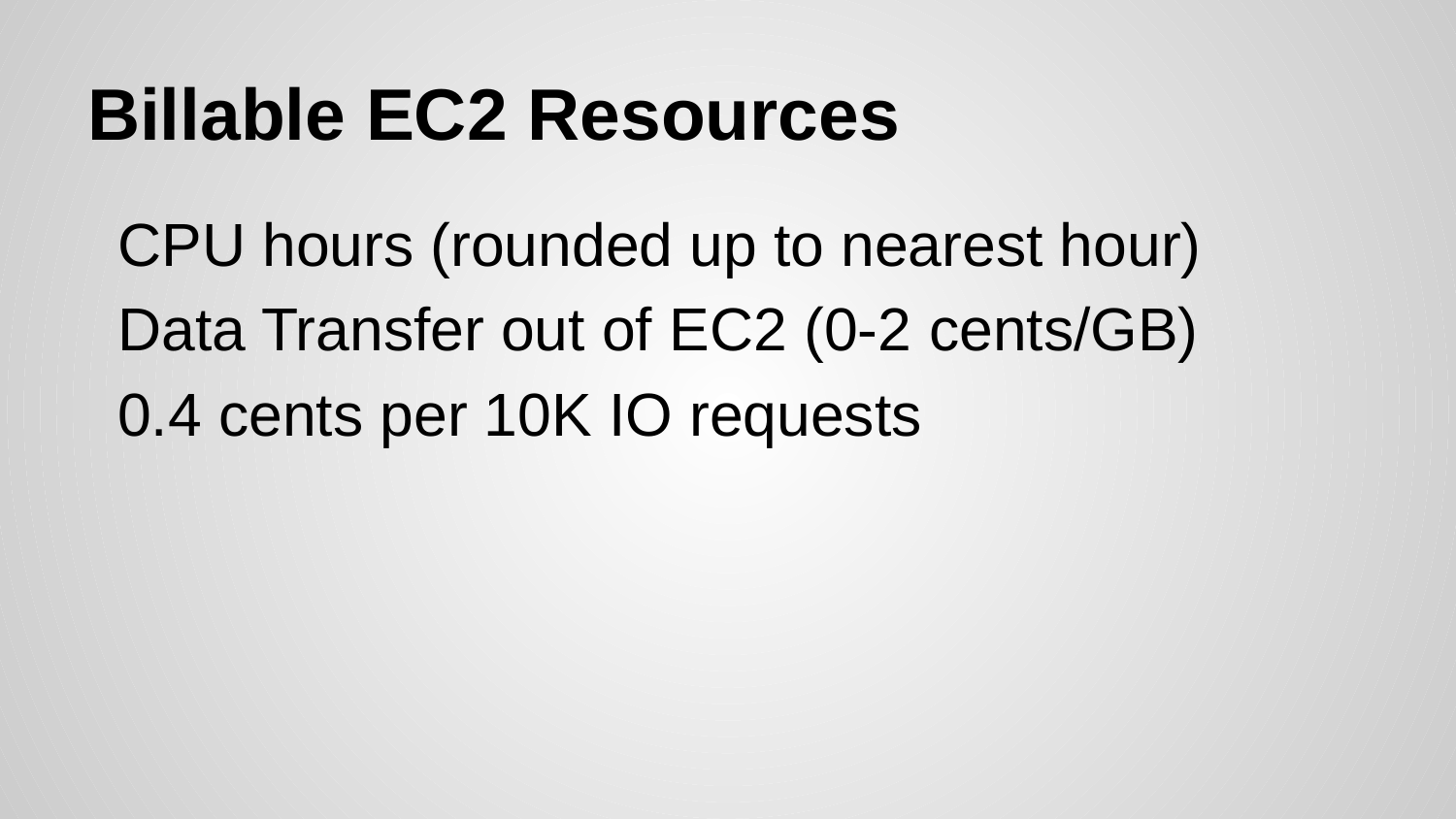

# Billable EC2 Resources
CPU hours (rounded up to nearest hour)
Data Transfer out of EC2 (0-2 cents/GB)
0.4 cents per 10K IO requests